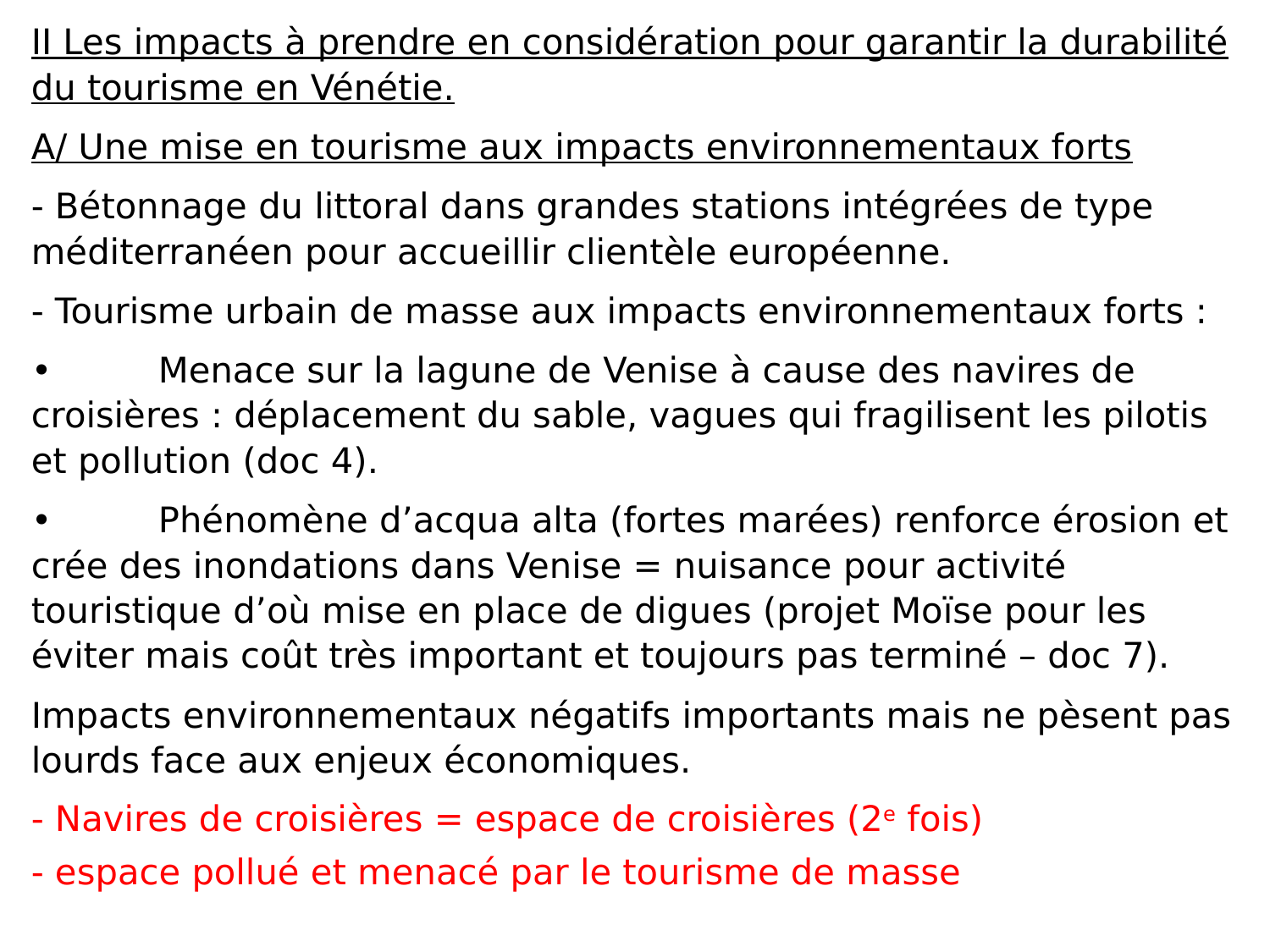

II Les impacts à prendre en considération pour garantir la durabilité du tourisme en Vénétie.
A/ Une mise en tourisme aux impacts environnementaux forts
- Bétonnage du littoral dans grandes stations intégrées de type méditerranéen pour accueillir clientèle européenne.
- Tourisme urbain de masse aux impacts environnementaux forts :
•	Menace sur la lagune de Venise à cause des navires de croisières : déplacement du sable, vagues qui fragilisent les pilotis et pollution (doc 4).
•	Phénomène d’acqua alta (fortes marées) renforce érosion et crée des inondations dans Venise = nuisance pour activité touristique d’où mise en place de digues (projet Moïse pour les éviter mais coût très important et toujours pas terminé – doc 7).
Impacts environnementaux négatifs importants mais ne pèsent pas lourds face aux enjeux économiques.
- Navires de croisières = espace de croisières (2e fois)
- espace pollué et menacé par le tourisme de masse